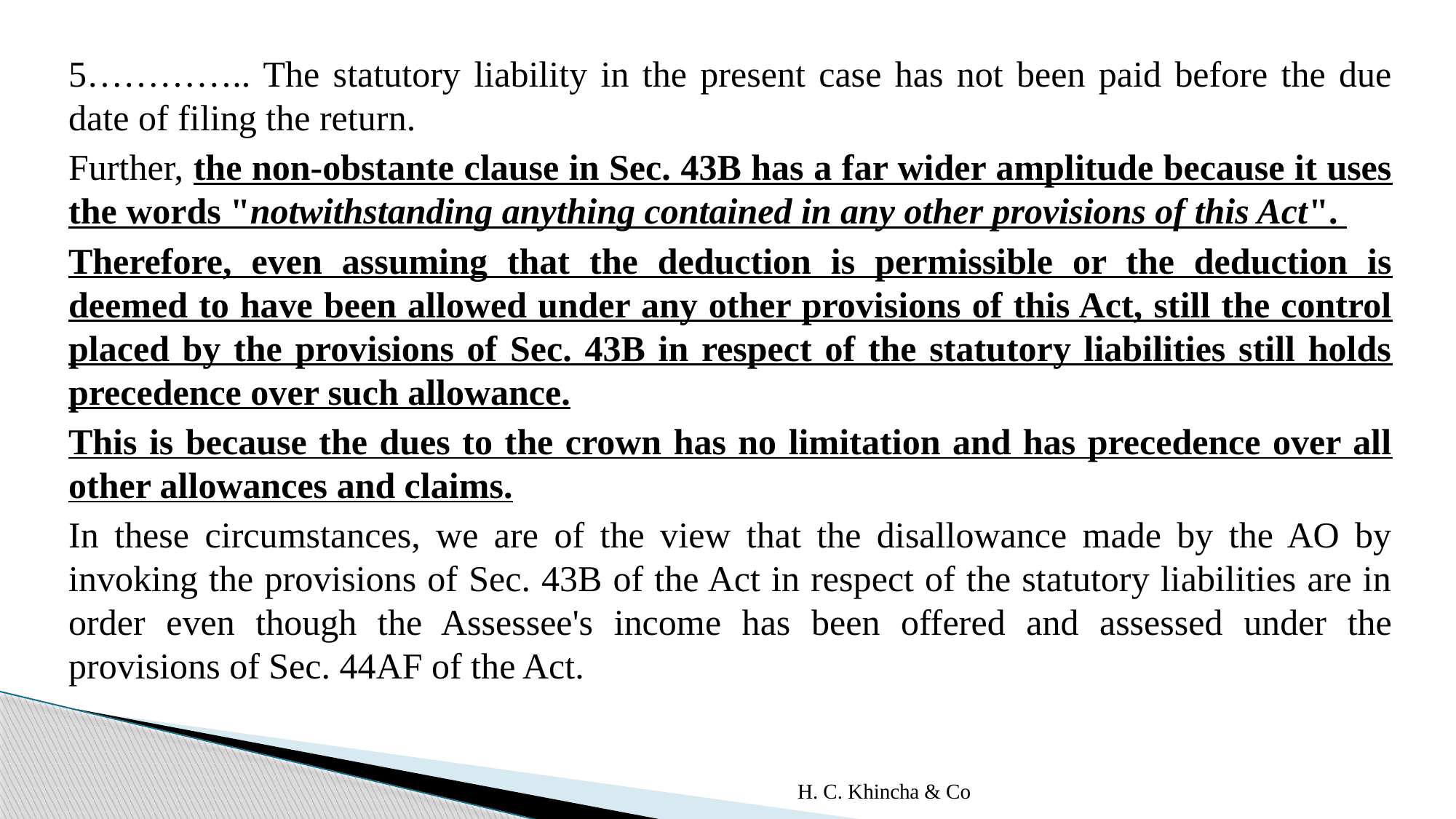

5………….. The statutory liability in the present case has not been paid before the due date of filing the return.
Further, the non-obstante clause in Sec. 43B has a far wider amplitude because it uses the words "notwithstanding anything contained in any other provisions of this Act".
Therefore, even assuming that the deduction is permissible or the deduction is deemed to have been allowed under any other provisions of this Act, still the control placed by the provisions of Sec. 43B in respect of the statutory liabilities still holds precedence over such allowance.
This is because the dues to the crown has no limitation and has precedence over all other allowances and claims.
In these circumstances, we are of the view that the disallowance made by the AO by invoking the provisions of Sec. 43B of the Act in respect of the statutory liabilities are in order even though the Assessee's income has been offered and assessed under the provisions of Sec. 44AF of the Act.
H. C. Khincha & Co